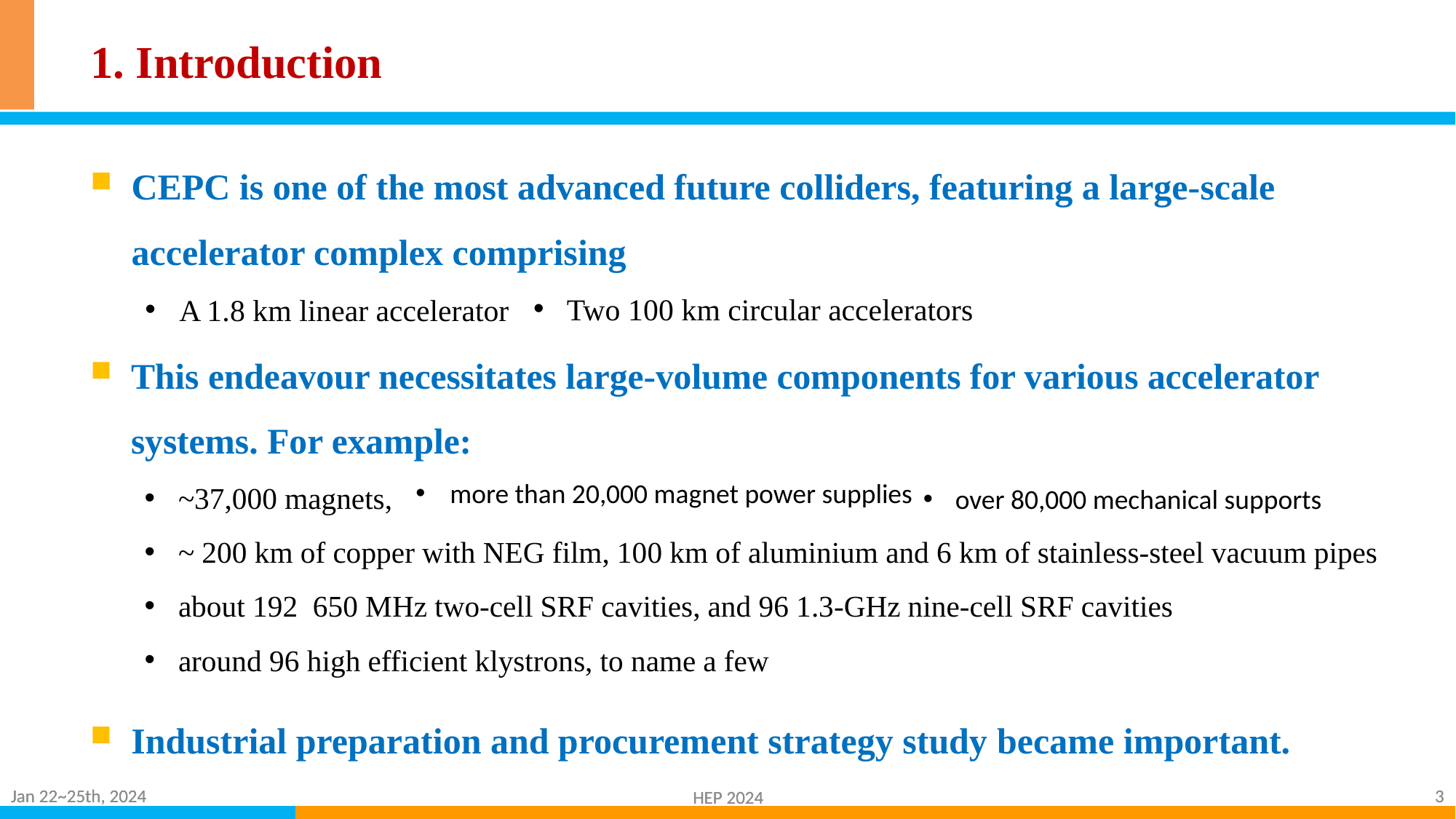

# 1. Introduction
CEPC is one of the most advanced future colliders, featuring a large-scale accelerator complex comprising
A 1.8 km linear accelerator

 Two 100 km circular accelerators
This endeavour necessitates large-volume components for various accelerator systems. For example:
~37,000 magnets,
~ 200 km of copper with NEG film, 100 km of aluminium and 6 km of stainless-steel vacuum pipes
about 192  650 MHz two-cell SRF cavities, and 96 1.3-GHz nine-cell SRF cavities
around 96 high efficient klystrons, to name a few
 over 80,000 mechanical supports
more than 20,000 magnet power supplies
Industrial preparation and procurement strategy study became important.